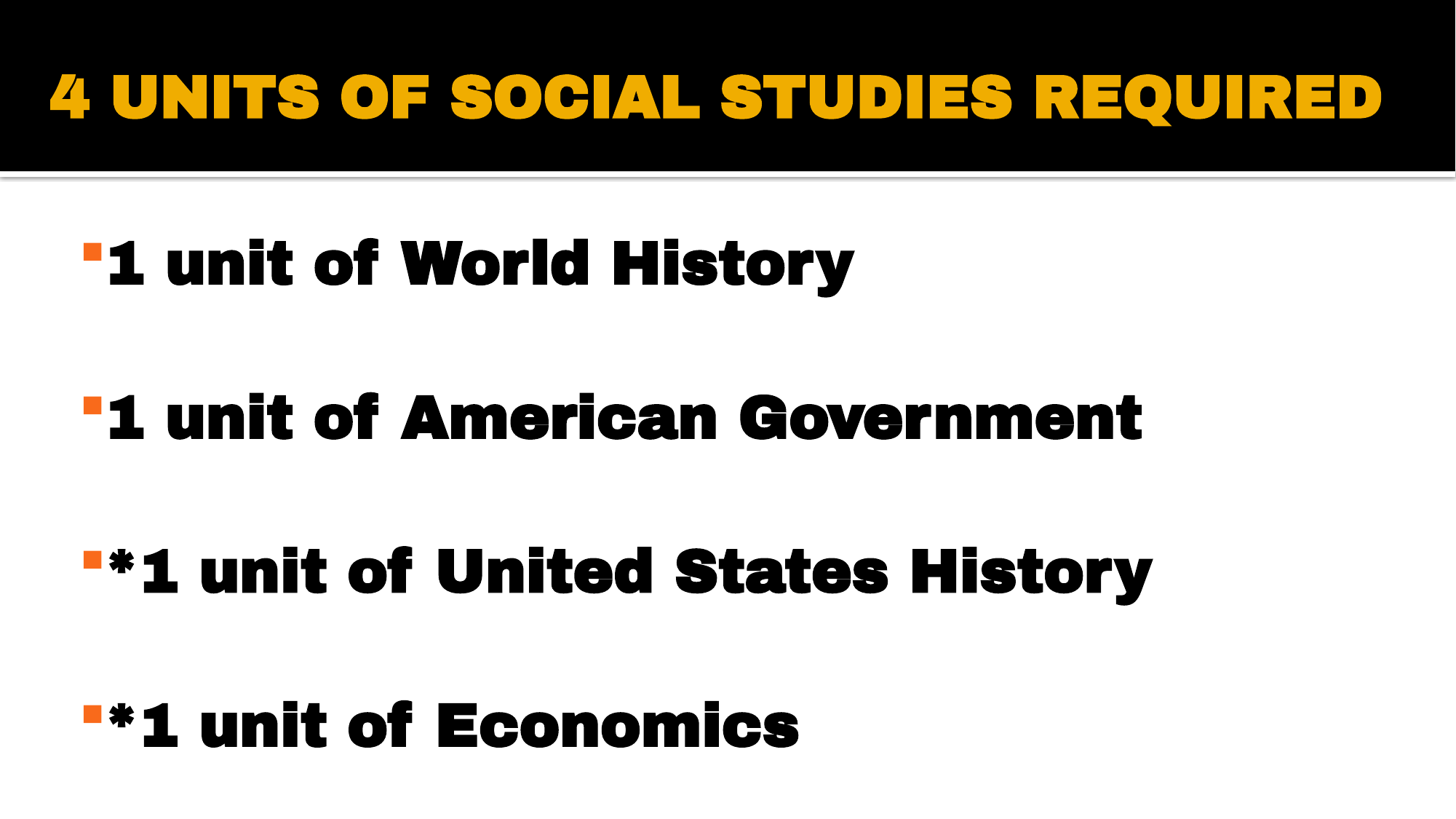

# 4 UNITS OF SOCIAL STUDIES REQUIRED
1 unit of World History

1 unit of American Government

*1 unit of United States History

*1 unit of Economics